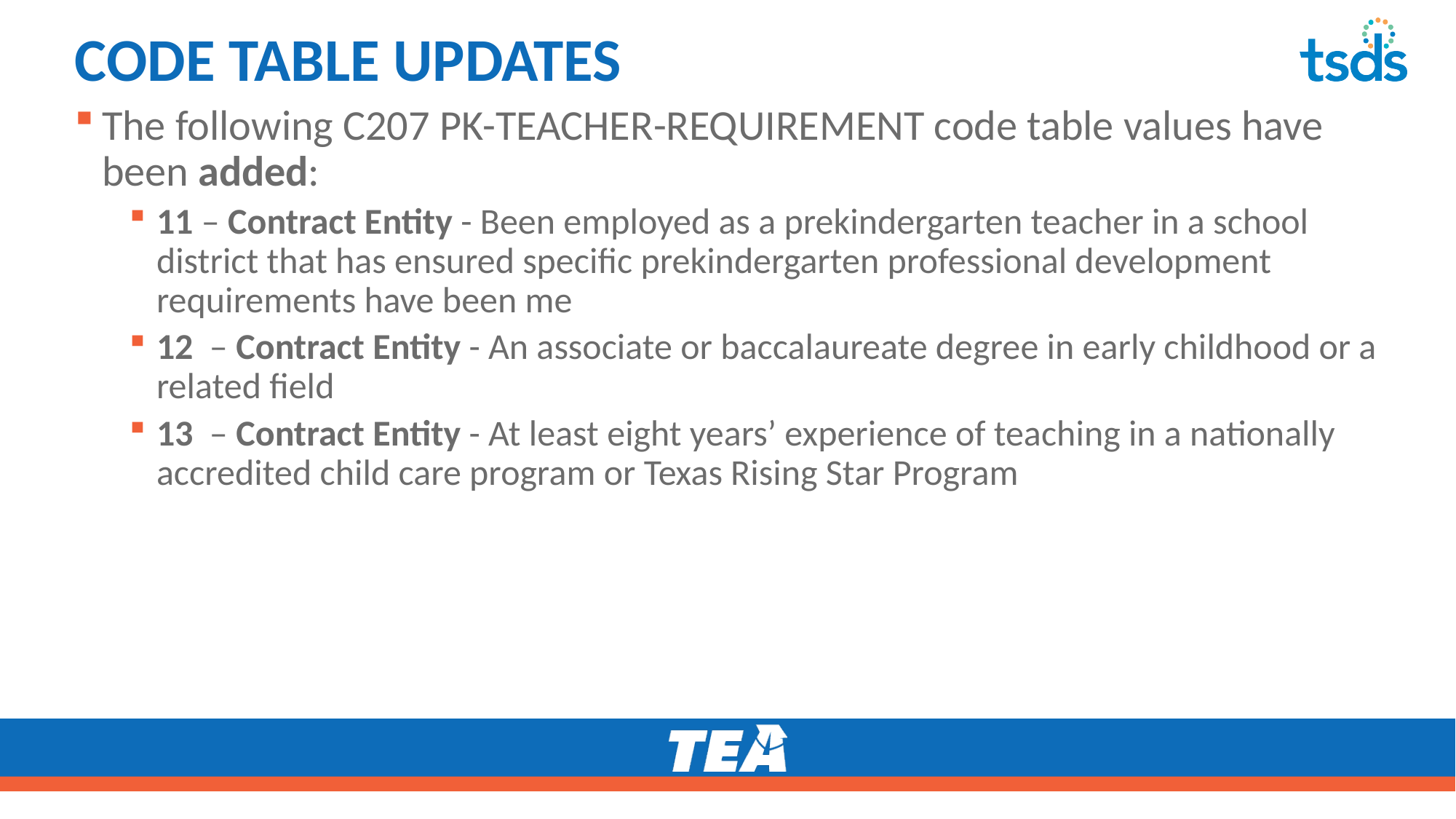

# CODE TABLE UPDATES 5
The following C207 PK-TEACHER-REQUIREMENT code table values have been added:
11 – Contract Entity - Been employed as a prekindergarten teacher in a school district that has ensured specific prekindergarten professional development requirements have been me
12  – Contract Entity - An associate or baccalaureate degree in early childhood or a related field
13  – Contract Entity - At least eight years’ experience of teaching in a nationally accredited child care program or Texas Rising Star Program